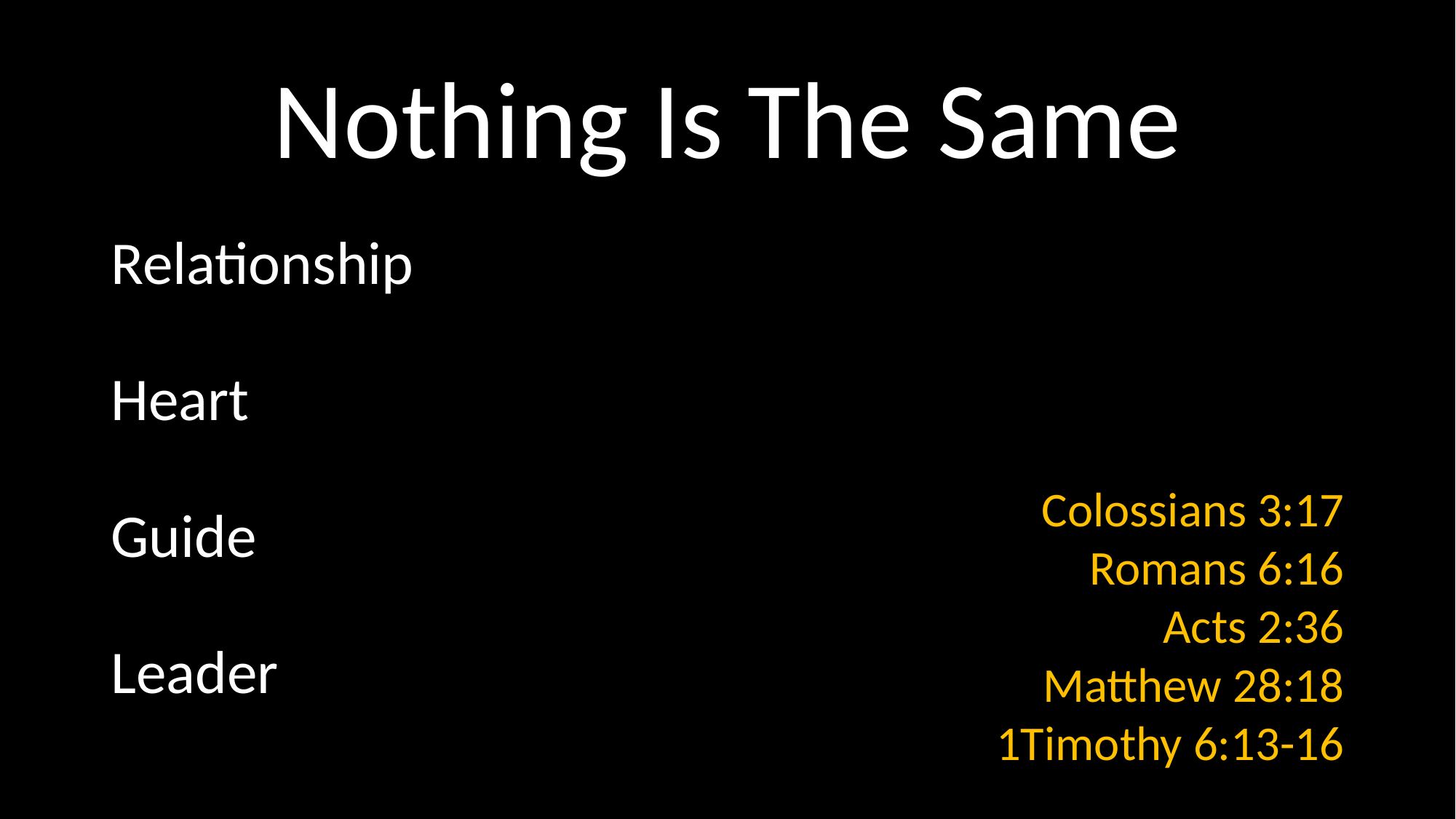

# Nothing Is The Same
Relationship
Heart
Guide
Leader
Colossians 3:17
Romans 6:16
Acts 2:36
Matthew 28:18
1Timothy 6:13-16